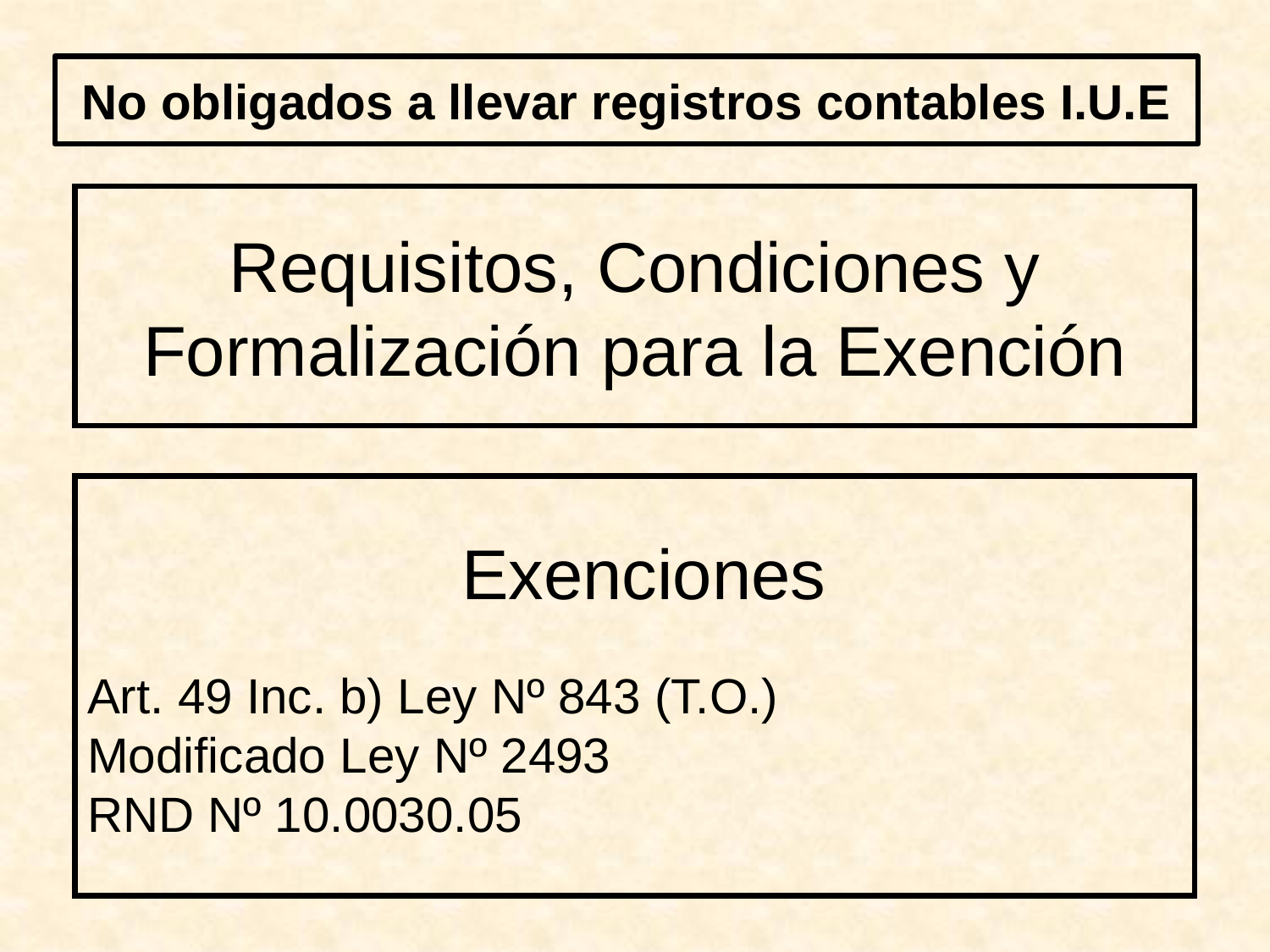

# No obligados a llevar registros contables I.U.E
Requisitos, Condiciones y
Formalización para la Exención
                   Exenciones

Art. 49 Inc. b) Ley Nº 843 (T.O.)
Modificado Ley Nº 2493
RND Nº 10.0030.05